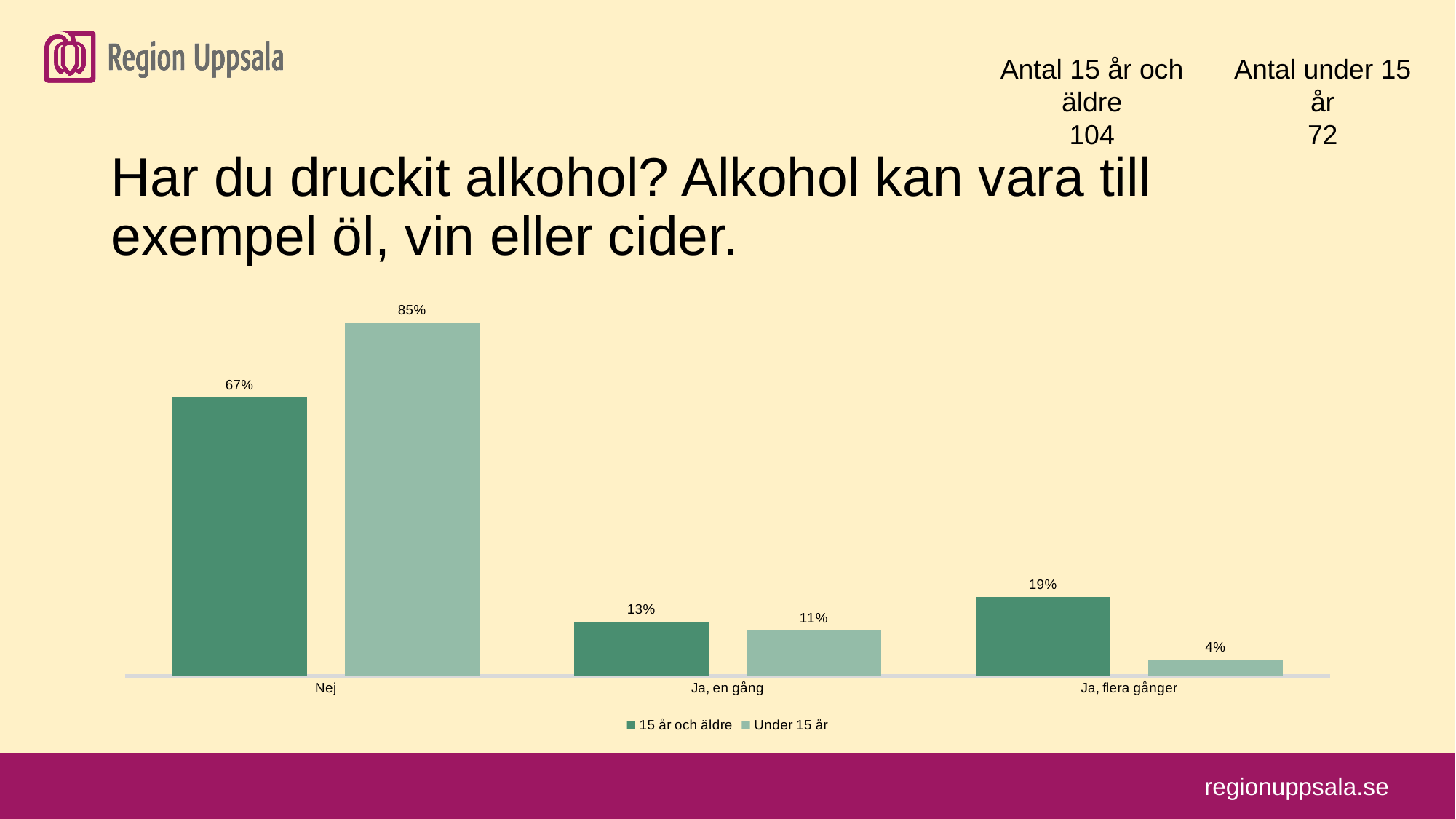

#
Antal 15 år och äldre
104
Antal under 15 år
72
Har du druckit alkohol? Alkohol kan vara till exempel öl, vin eller cider.

### Chart

| Category | 15 år och äldre | Under 15 år |
|---|---|---|
| Nej | 0.67 | 0.85 |
| Ja, en gång | 0.13 | 0.11 |
| Ja, flera gånger | 0.19 | 0.04 |